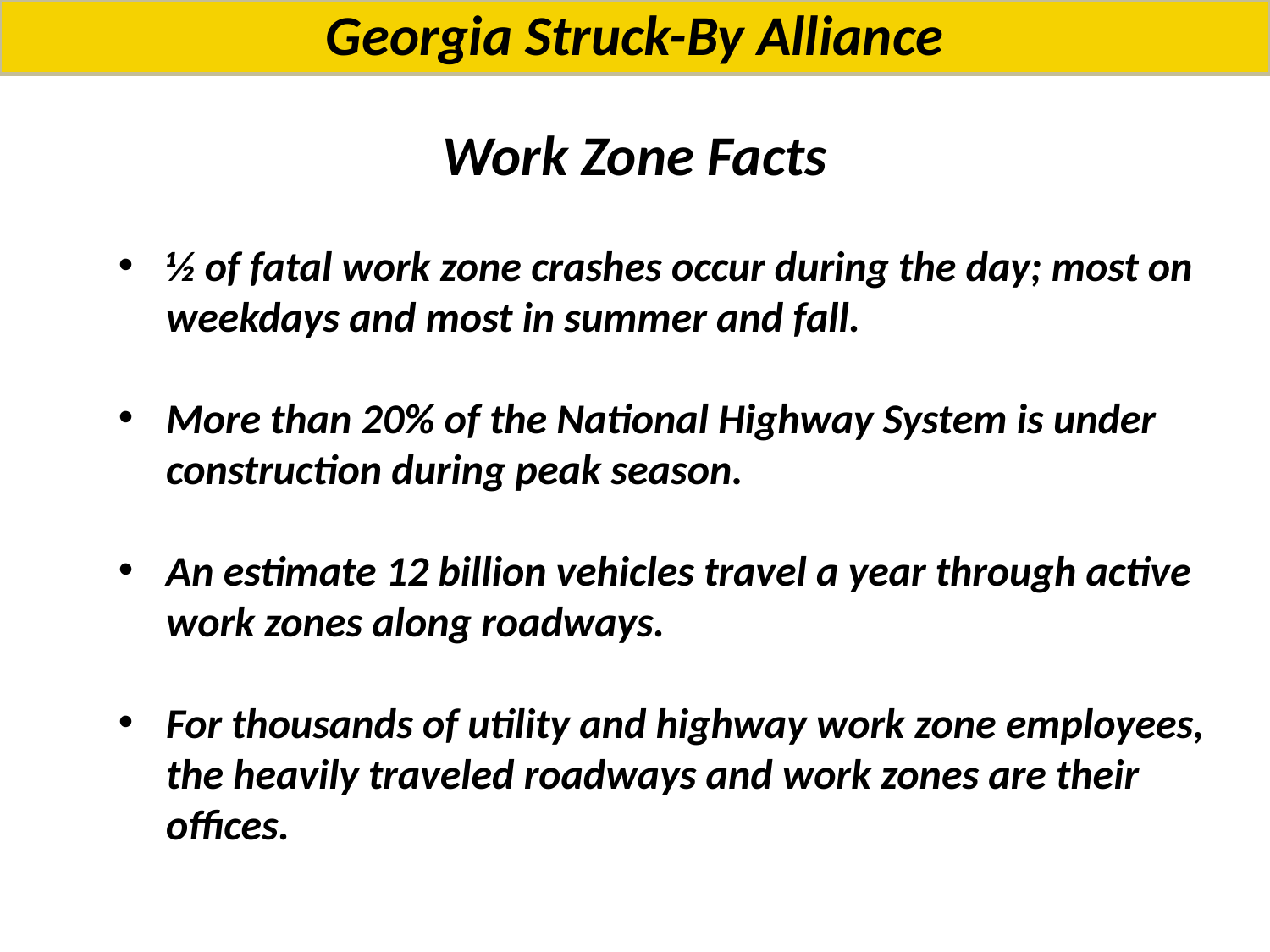

Georgia Struck-By Alliance
# Work Zone Facts
½ of fatal work zone crashes occur during the day; most on weekdays and most in summer and fall.

More than 20% of the National Highway System is under construction during peak season.

An estimate 12 billion vehicles travel a year through active work zones along roadways.

For thousands of utility and highway work zone employees, the heavily traveled roadways and work zones are their offices.